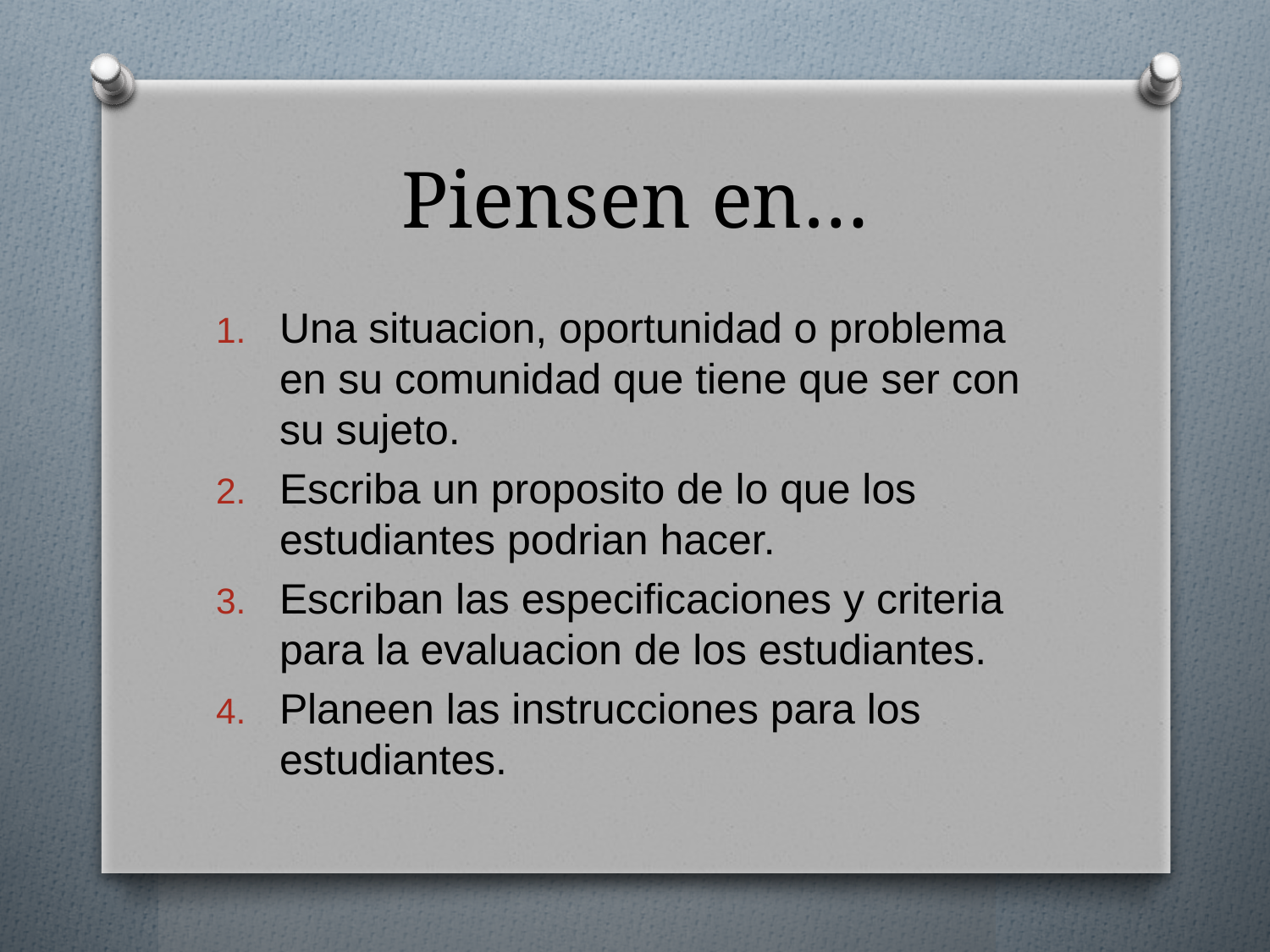

# Piensen en…
Una situacion, oportunidad o problema en su comunidad que tiene que ser con su sujeto.
Escriba un proposito de lo que los estudiantes podrian hacer.
Escriban las especificaciones y criteria para la evaluacion de los estudiantes.
Planeen las instrucciones para los estudiantes.